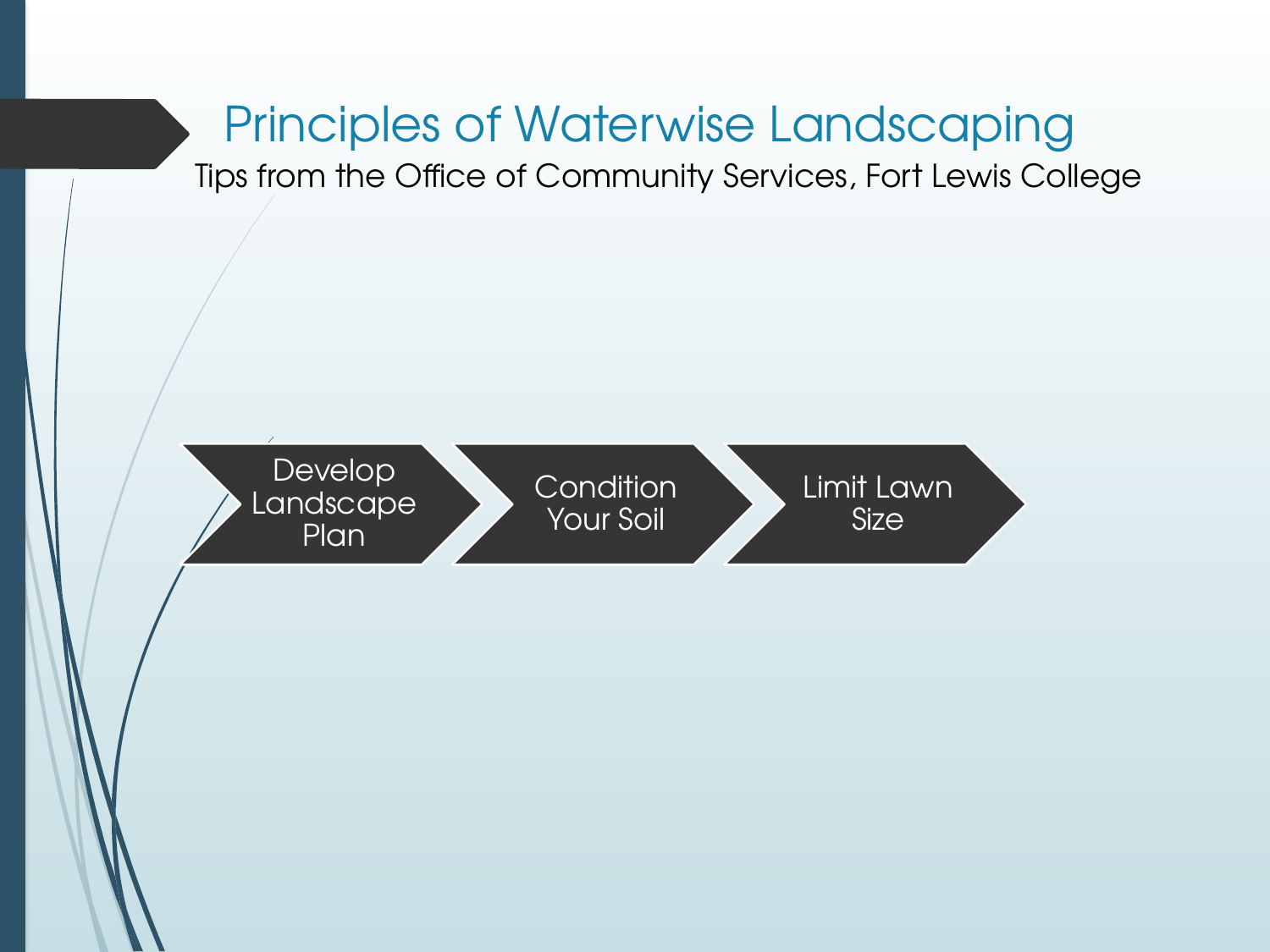

# Principles of Waterwise Landscaping
Tips from the Office of Community Services, Fort Lewis College
Develop Landscape Plan
Condition Your Soil
Limit Lawn Size